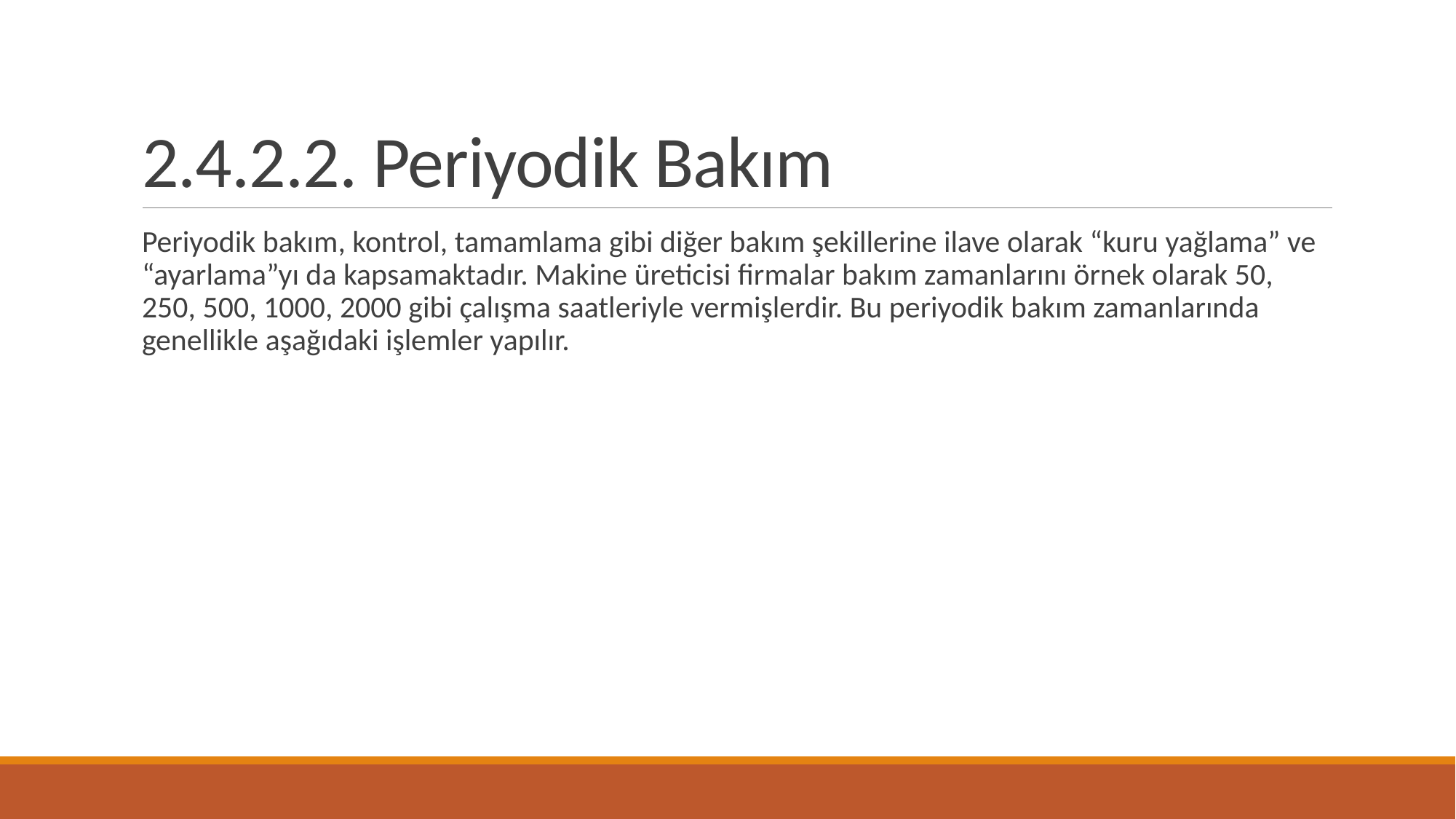

# 2.4.2.2. Periyodik Bakım
Periyodik bakım, kontrol, tamamlama gibi diğer bakım şekillerine ilave olarak “kuru yağlama” ve “ayarlama”yı da kapsamaktadır. Makine üreticisi firmalar bakım zamanlarını örnek olarak 50, 250, 500, 1000, 2000 gibi çalışma saatleriyle vermişlerdir. Bu periyodik bakım zamanlarında genellikle aşağıdaki işlemler yapılır.